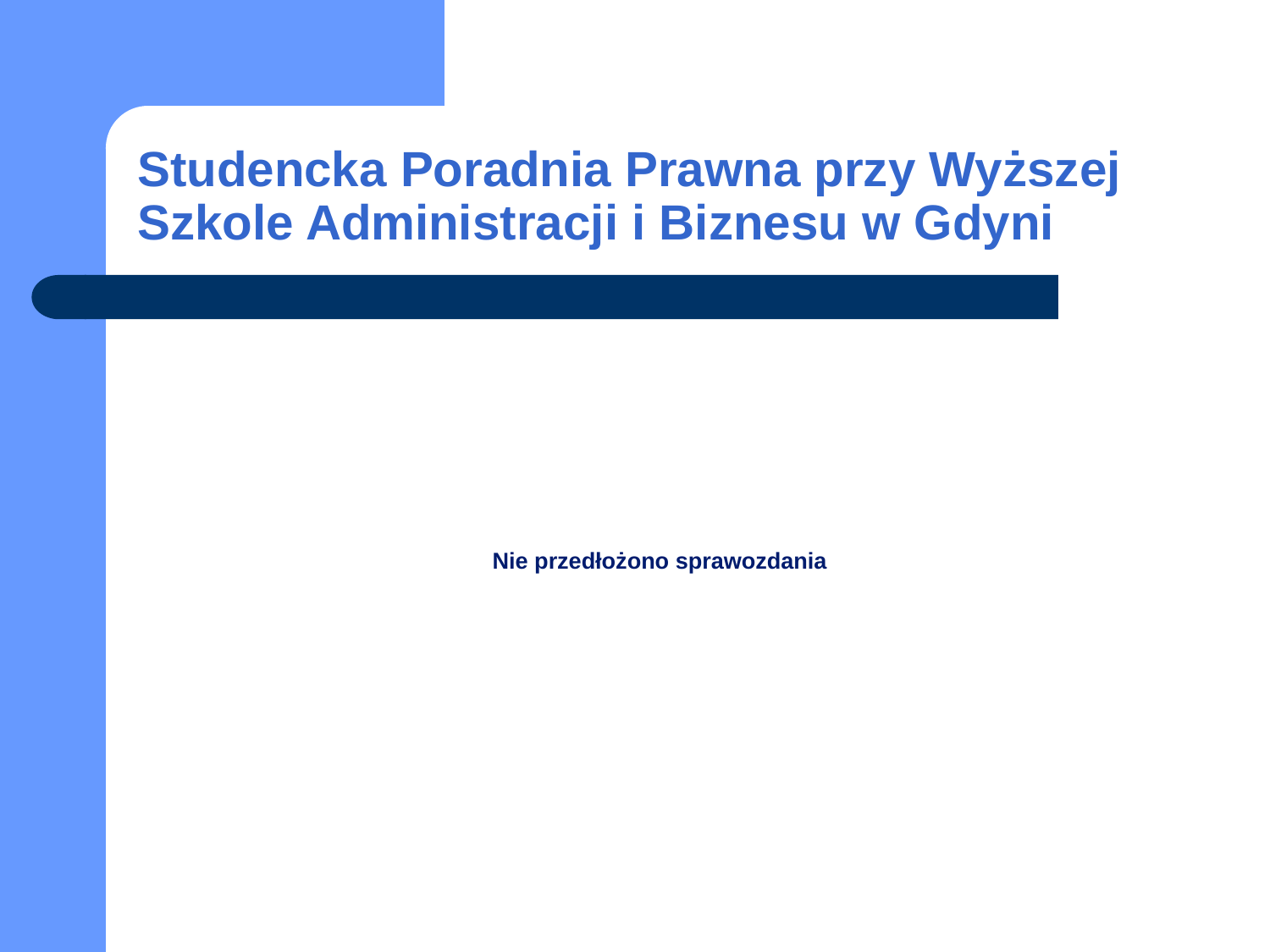

# Studencka Poradnia Prawna przy Wyższej Szkole Administracji i Biznesu w Gdyni
Nie przedłożono sprawozdania